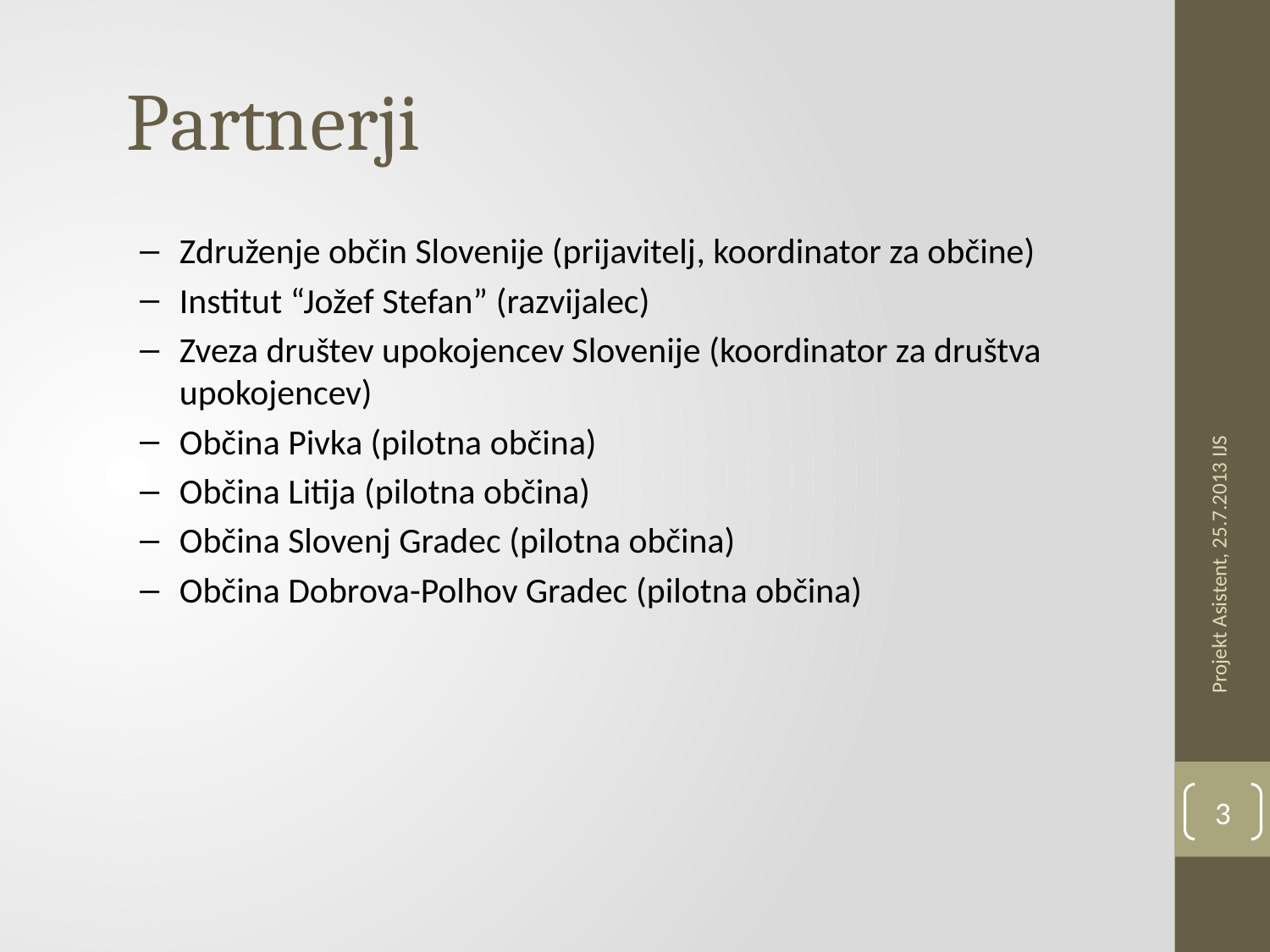

# Partnerji
Združenje občin Slovenije (prijavitelj, koordinator za občine)
Institut “Jožef Stefan” (razvijalec)
Zveza društev upokojencev Slovenije (koordinator za društva upokojencev)
Občina Pivka (pilotna občina)
Občina Litija (pilotna občina)
Občina Slovenj Gradec (pilotna občina)
Občina Dobrova-Polhov Gradec (pilotna občina)
Projekt Asistent, 25.7.2013 IJS
3